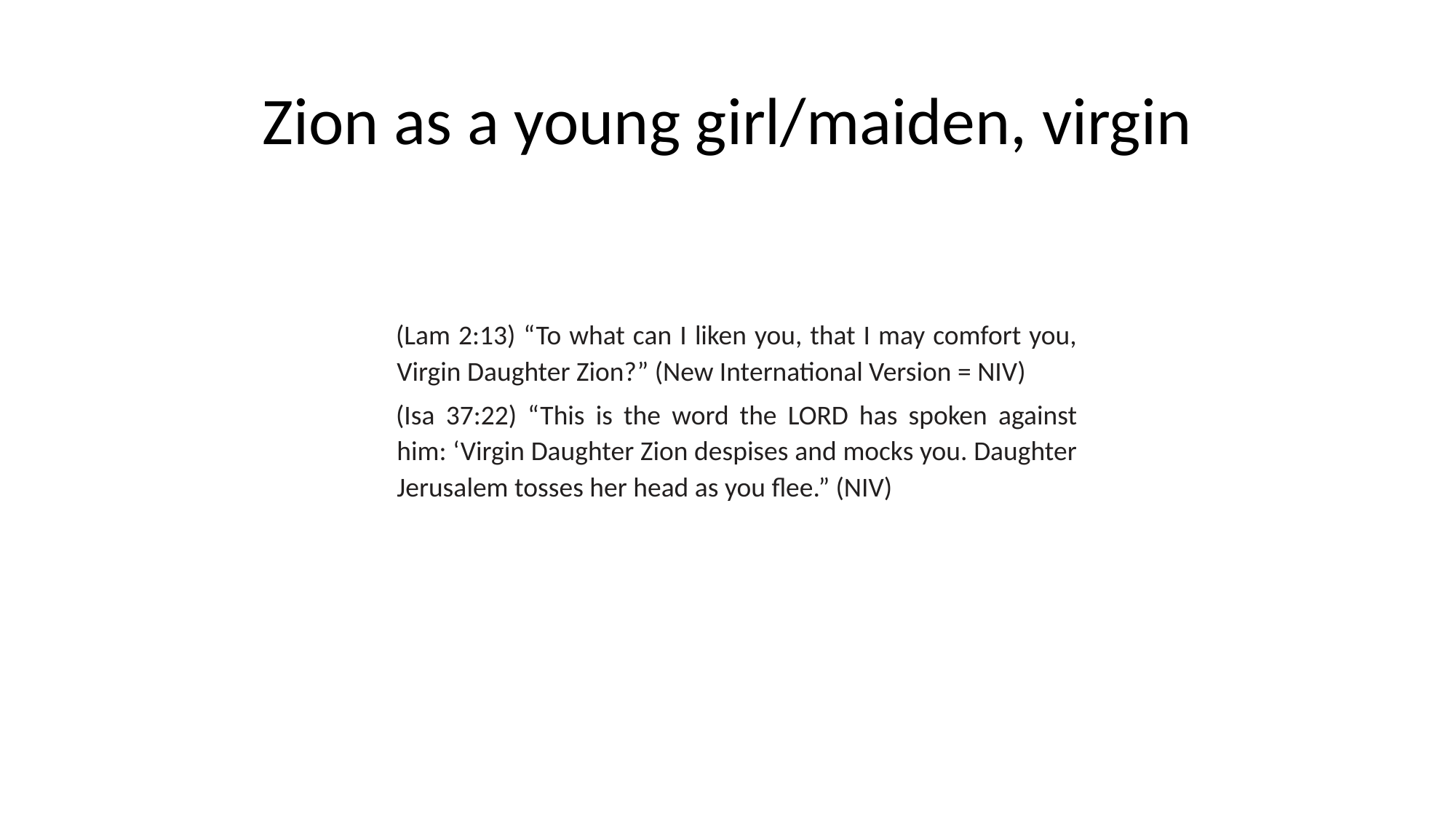

# Zion as a young girl/maiden, virgin
(Lam 2:13) “To what can I liken you, that I may comfort you, Virgin Daughter Zion?” (New International Version = NIV)
(Isa 37:22) “This is the word the LORD has spoken against him: ‘Virgin Daughter Zion despises and mocks you. Daughter Jerusalem tosses her head as you flee.” (NIV)